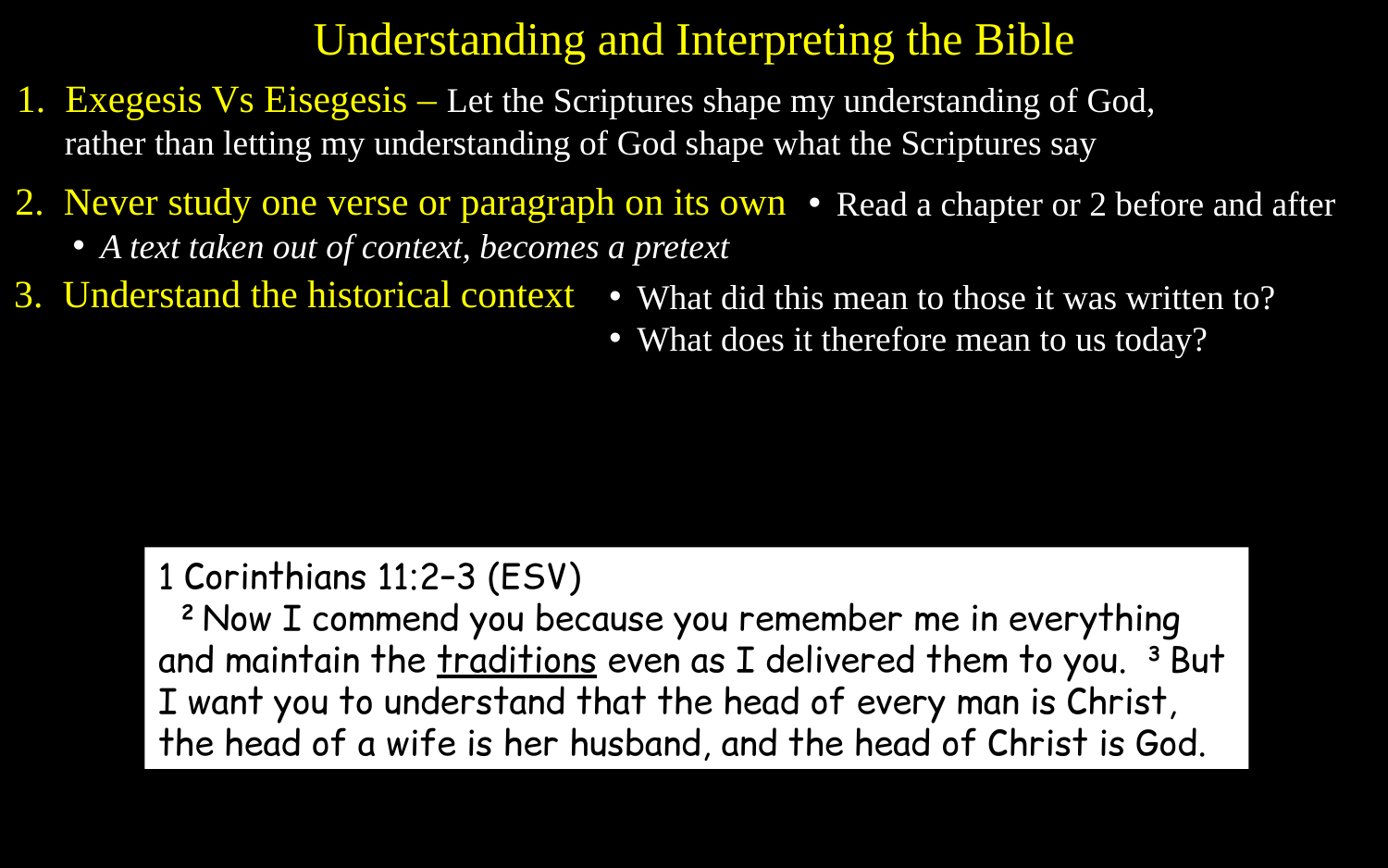

Understanding and Interpreting the Bible
1.  Exegesis Vs Eisegesis – Let the Scriptures shape my understanding of God,
rather than letting my understanding of God shape what the Scriptures say
2.  Never study one verse or paragraph on its own
Read a chapter or 2 before and after
A text taken out of context, becomes a pretext
3.  Understand the historical context
What did this mean to those it was written to?
What does it therefore mean to us today?
1 Corinthians 11:2–3 (ESV)
2 Now I commend you because you remember me in everything and maintain the traditions even as I delivered them to you.  3 But I want you to understand that the head of every man is Christ, the head of a wife is her husband, and the head of Christ is God.